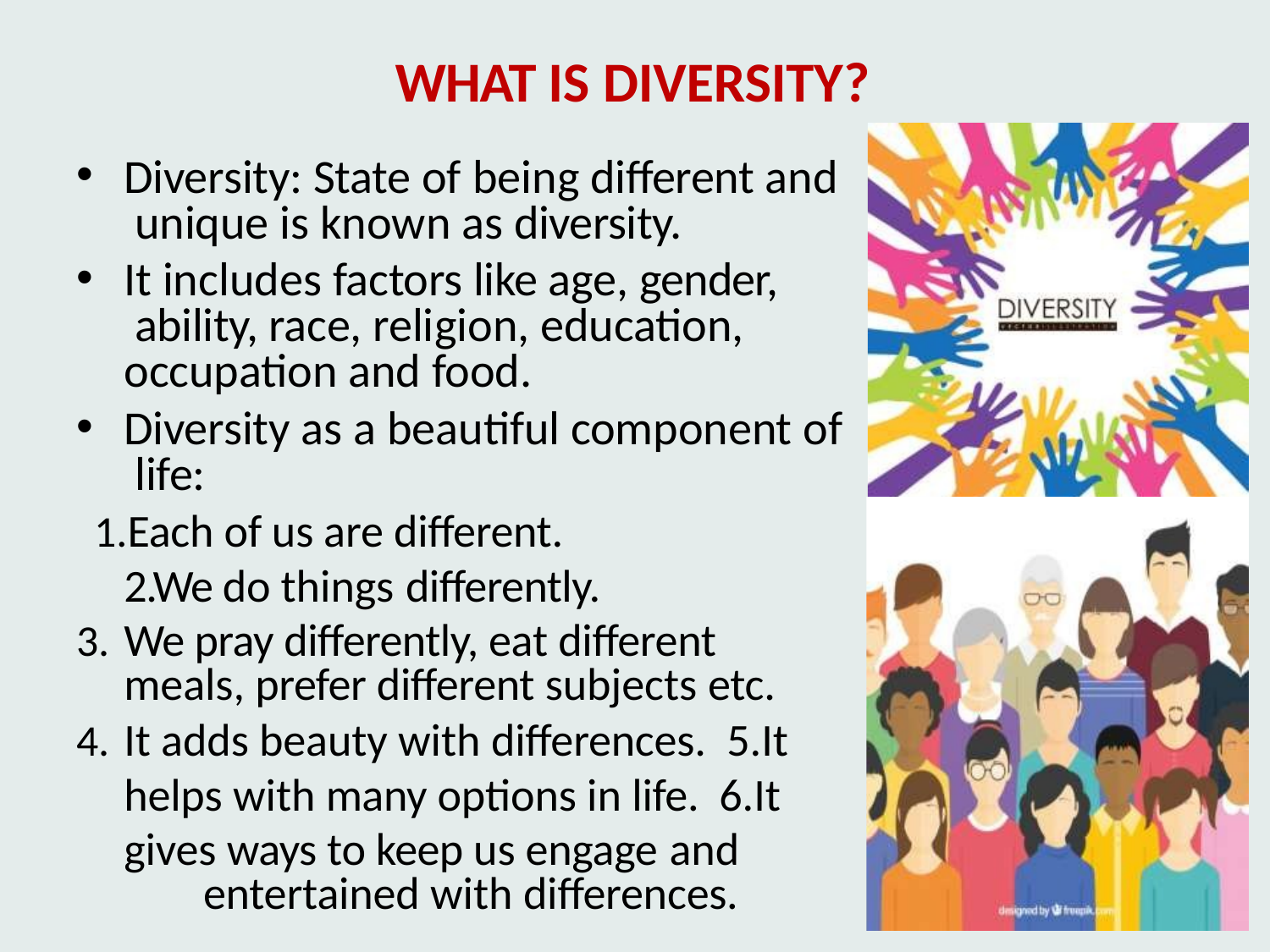

# WHAT IS DIVERSITY?

Diversity: State of being different and  unique is known as diversity.
It includes factors like age, gender,  ability, race, religion, education,  occupation and food.
Diversity as a beautiful component of  life:
Each of us are different.  2.We do things differently.
We pray differently, eat different  meals, prefer different subjects etc.
It adds beauty with differences.  5.It helps with many options in life.  6.It gives ways to keep us engage and
entertained with differences.